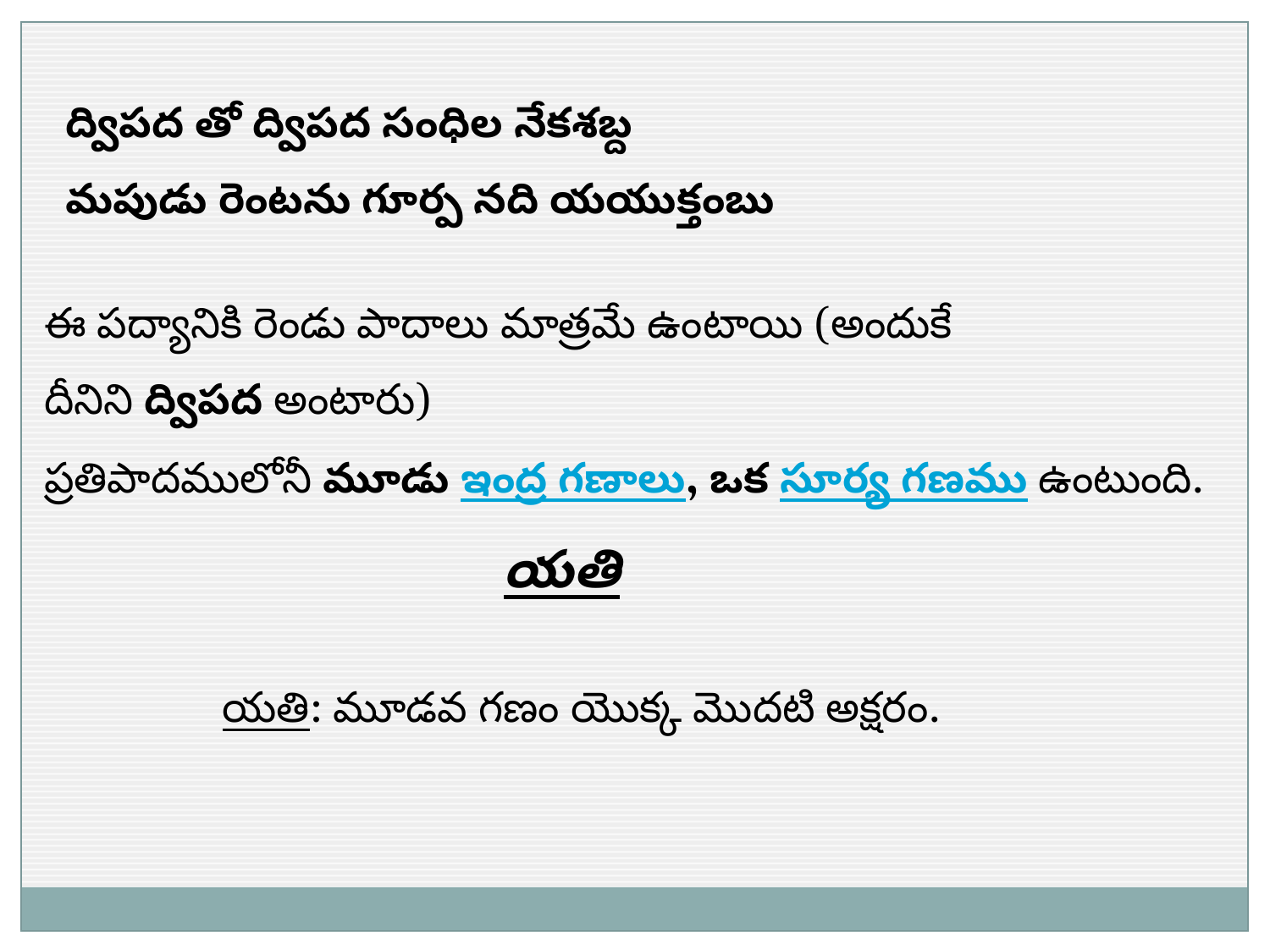

ద్విపద తో ద్విపద సంధిల నేకశబ్ద
మపుడు రెంటను గూర్ప నది యయుక్తంబు
ఈ పద్యానికి రెండు పాదాలు మాత్రమే ఉంటాయి (అందుకే దీనిని ద్విపద అంటారు)
ప్రతిపాదములోనీ మూడు ఇంద్ర గణాలు, ఒక సూర్య గణము ఉంటుంది.
యతి
యతి: మూడవ గణం యొక్క మొదటి అక్షరం.